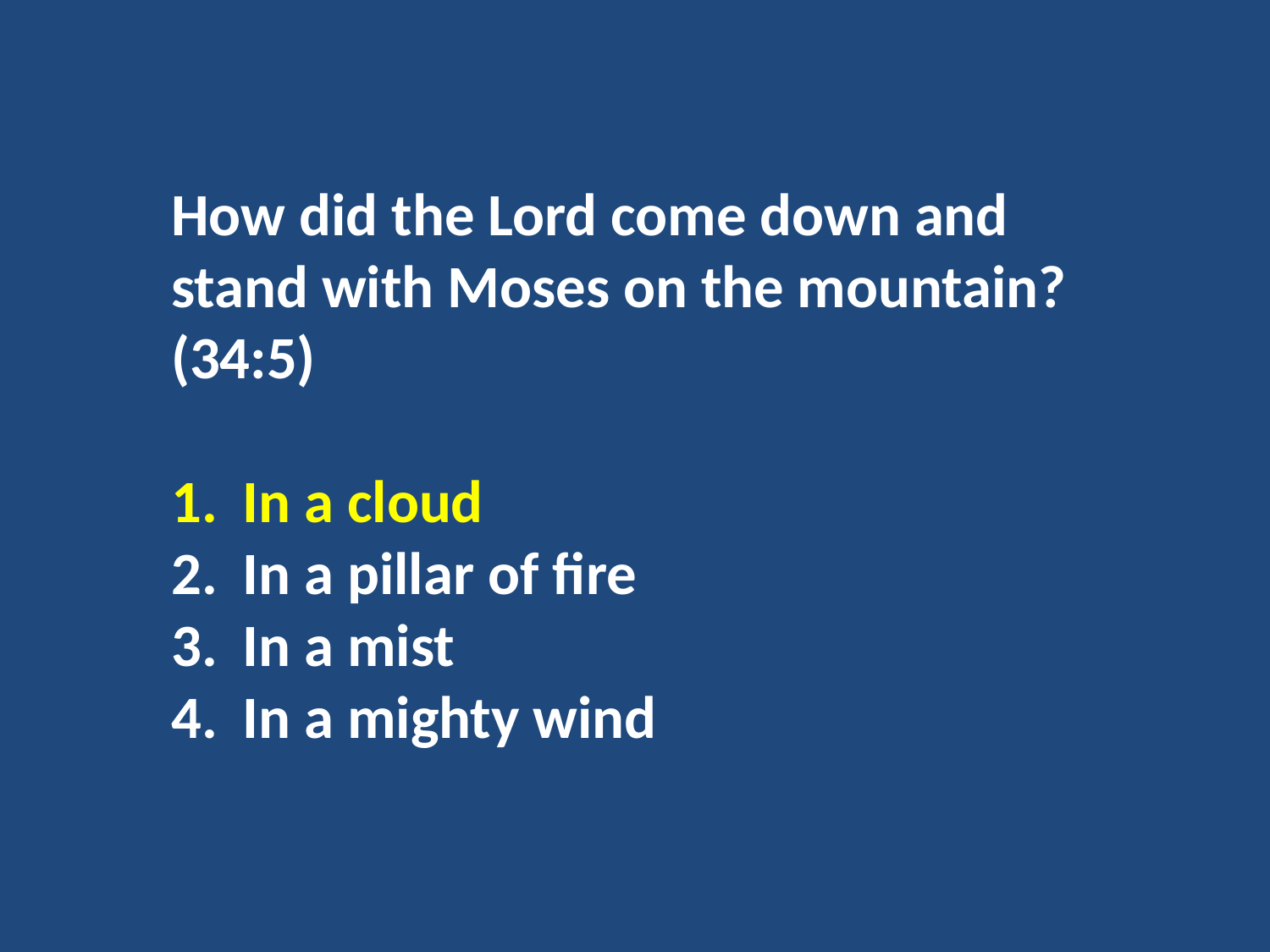

How did the Lord come down and stand with Moses on the mountain? (34:5)

In a cloud
In a pillar of fire
In a mist
In a mighty wind